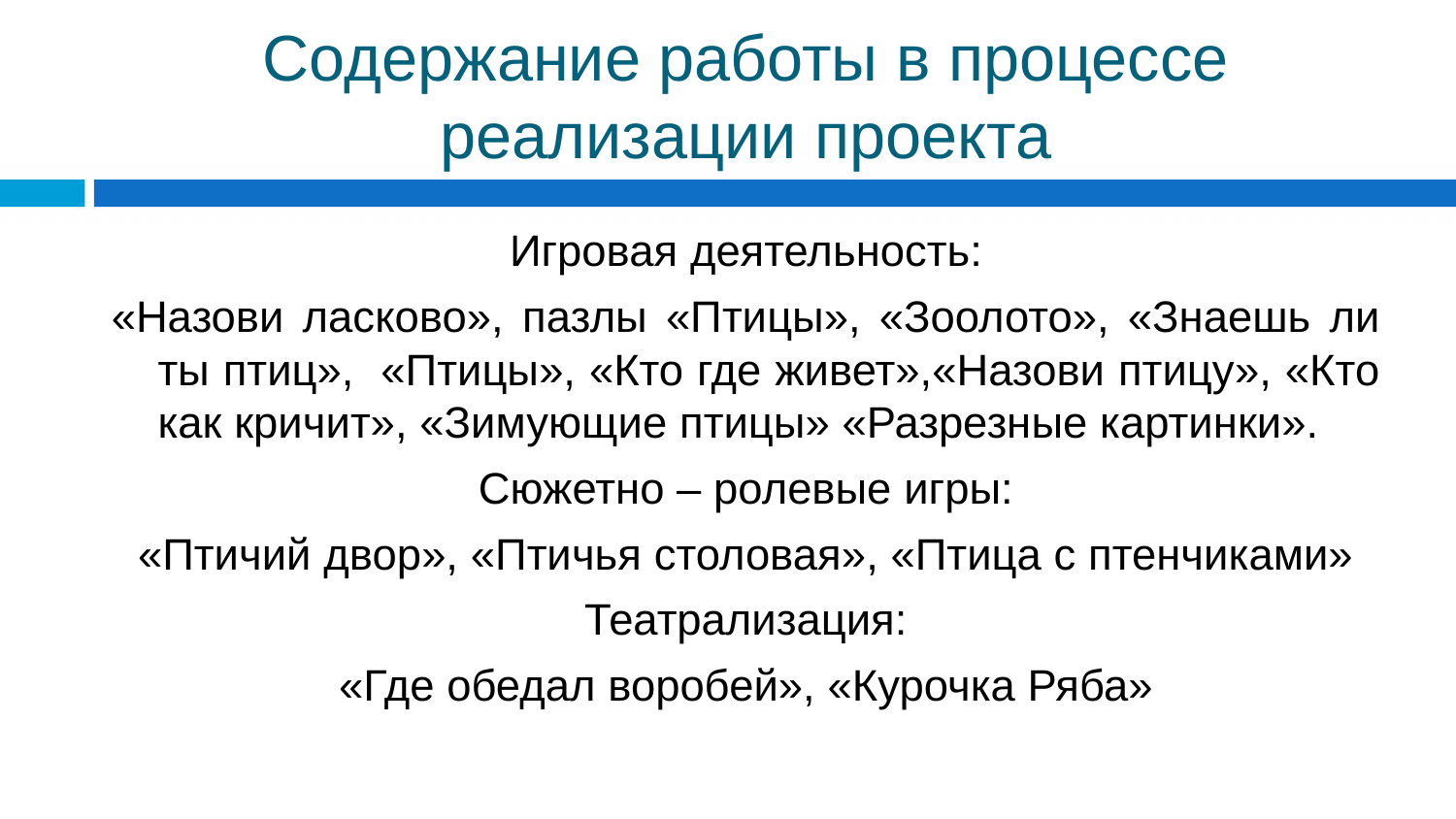

# Содержание работы в процессе реализации проекта
Игровая деятельность:
«Назови ласково», пазлы «Птицы», «Зоолото», «Знаешь ли ты птиц»,  «Птицы», «Кто где живет»,«Назови птицу», «Кто как кричит», «Зимующие птицы» «Разрезные картинки».
Сюжетно – ролевые игры:
«Птичий двор», «Птичья столовая», «Птица с птенчиками»
Театрализация:
«Где обедал воробей», «Курочка Ряба»